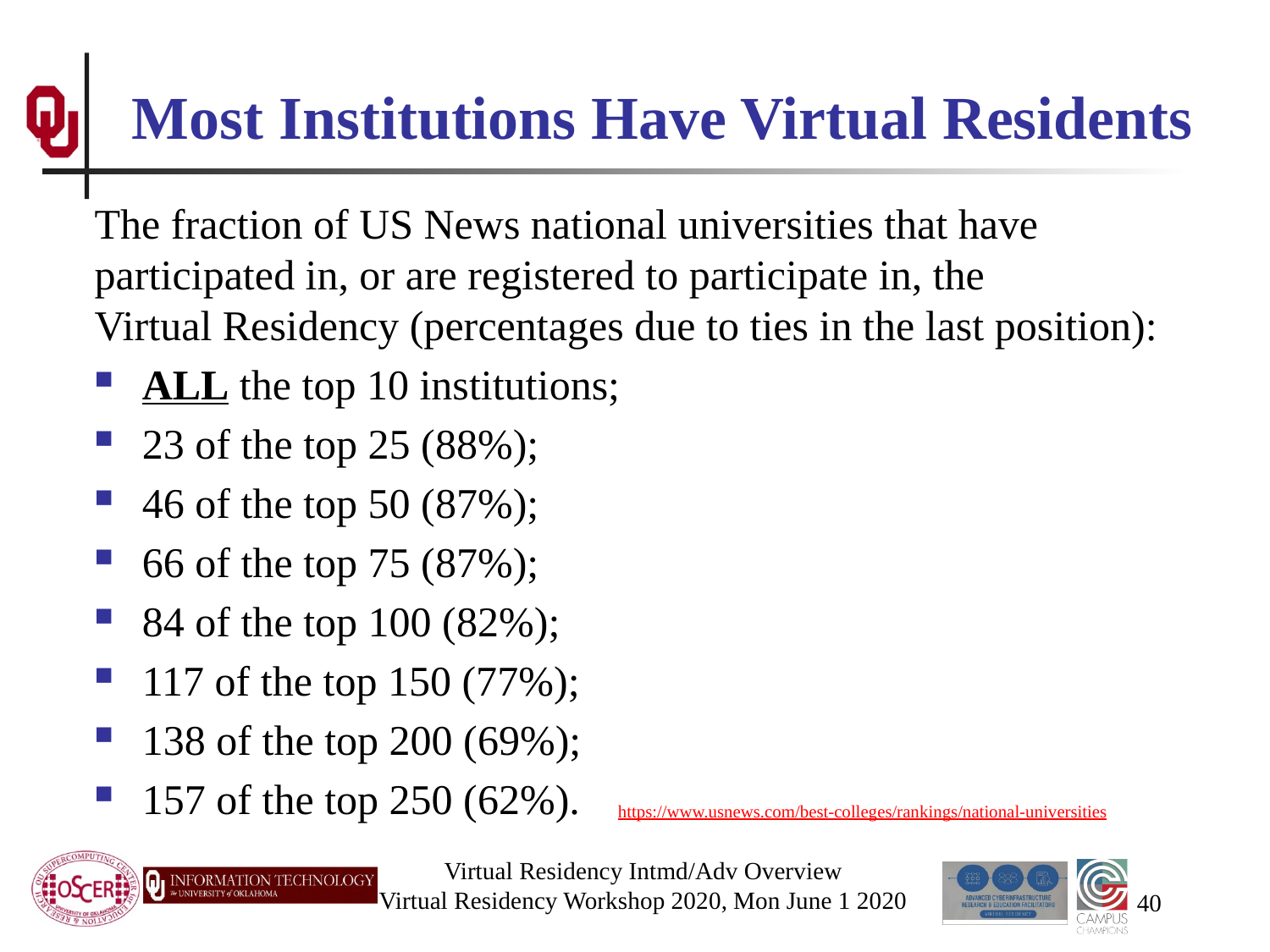

# Most Institutions Have Virtual Residents
The fraction of US News national universities that have participated in, or are registered to participate in, the         Virtual Residency (percentages due to ties in the last position):
ALL the top 10 institutions;
23 of the top 25 (88%);
46 of the top 50 (87%);
66 of the top 75 (87%);
84 of the top 100 (82%);
117 of the top 150 (77%);
138 of the top 200 (69%);
157 of the top 250 (62%).

https://www.usnews.com/best-colleges/rankings/national-universities
Virtual Residency Intmd/Adv Overview
Virtual Residency Workshop 2020, Mon June 1 2020
40